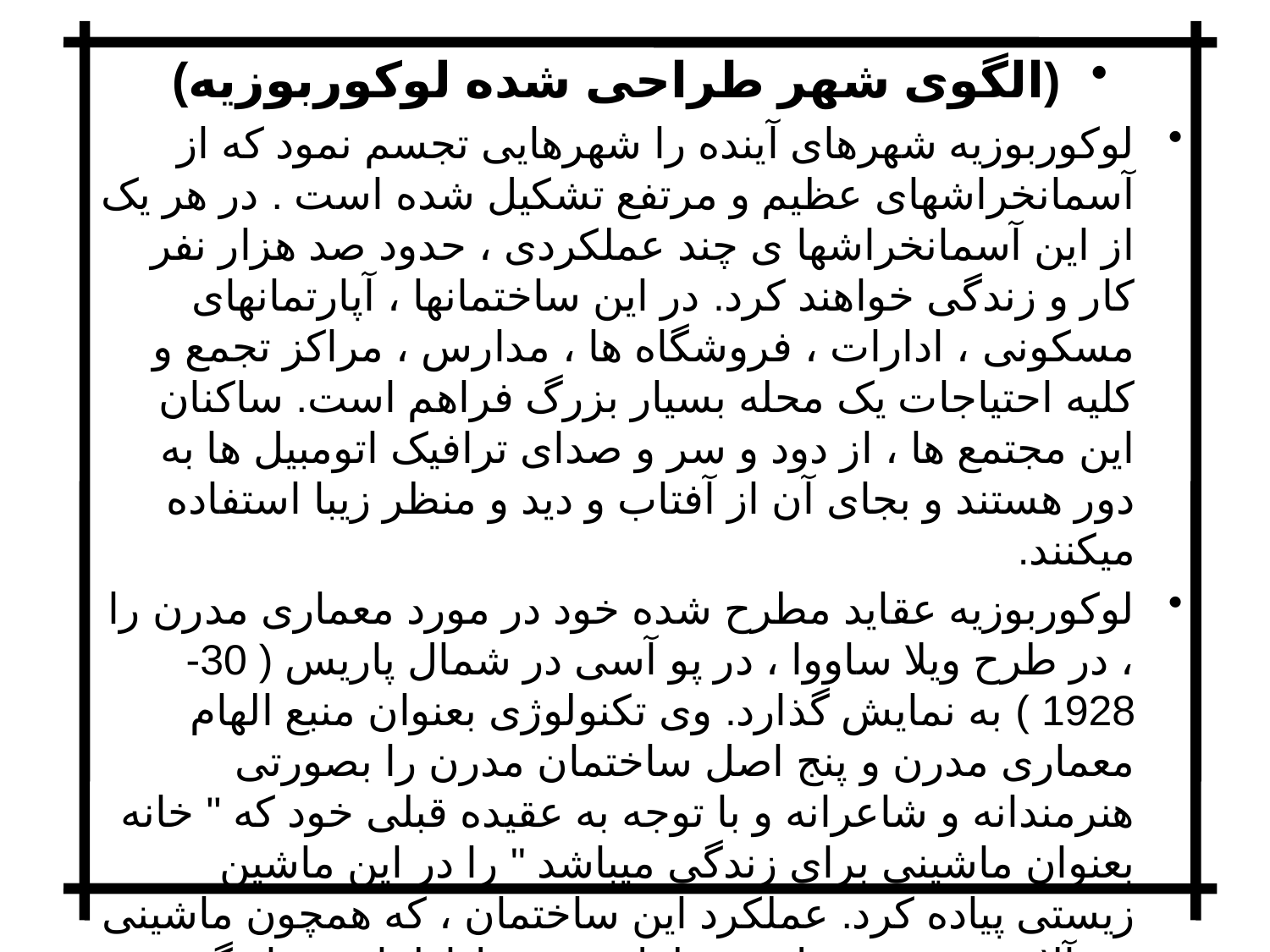

(الگوی شهر طراحی شده لوکوربوزیه)
لوکوربوزيه شهرهای آينده را شهرهايی تجسم نمود که از آسمانخراشهای عظيم و مرتفع تشکيل شده است . در هر يک از اين آسمانخراشها ی چند عملکردی ، حدود صد هزار نفر کار و زندگی خواهند کرد. در اين ساختمانها ، آپارتمانهای مسکونی ، ادارات ، فروشگاه ها ، مدارس ، مراکز تجمع و کليه احتياجات يک محله بسيار بزرگ فراهم است. ساکنان اين مجتمع ها ، از دود و سر و صدای ترافيک اتومبيل ها به دور هستند و بجای آن از آفتاب و ديد و منظر زيبا استفاده ميکنند.
لوکوربوزیه عقاید مطرح شده خود در مورد معماری مدرن را ، در طرح ویلا ساووا ، در پو آسی در شمال پاریس ( 30-1928 ) به نمایش گذارد. وی تکنولوژی بعنوان منبع الهام معماری مدرن و پنج اصل ساختمان مدرن را بصورتی هنرمندانه و شاعرانه و با توجه به عقیده قبلی خود که " خانه بعنوان ماشینی برای زندگی میباشد " را در این ماشین زیستی پیاده کرد. عملکرد این ساختمان ، که همچون ماشینی بی آلایش ، در وسط و مسلط بر محیط اطراف قرار گرفته ، فراهم نمودن شرایط آسایش برای انسان است.